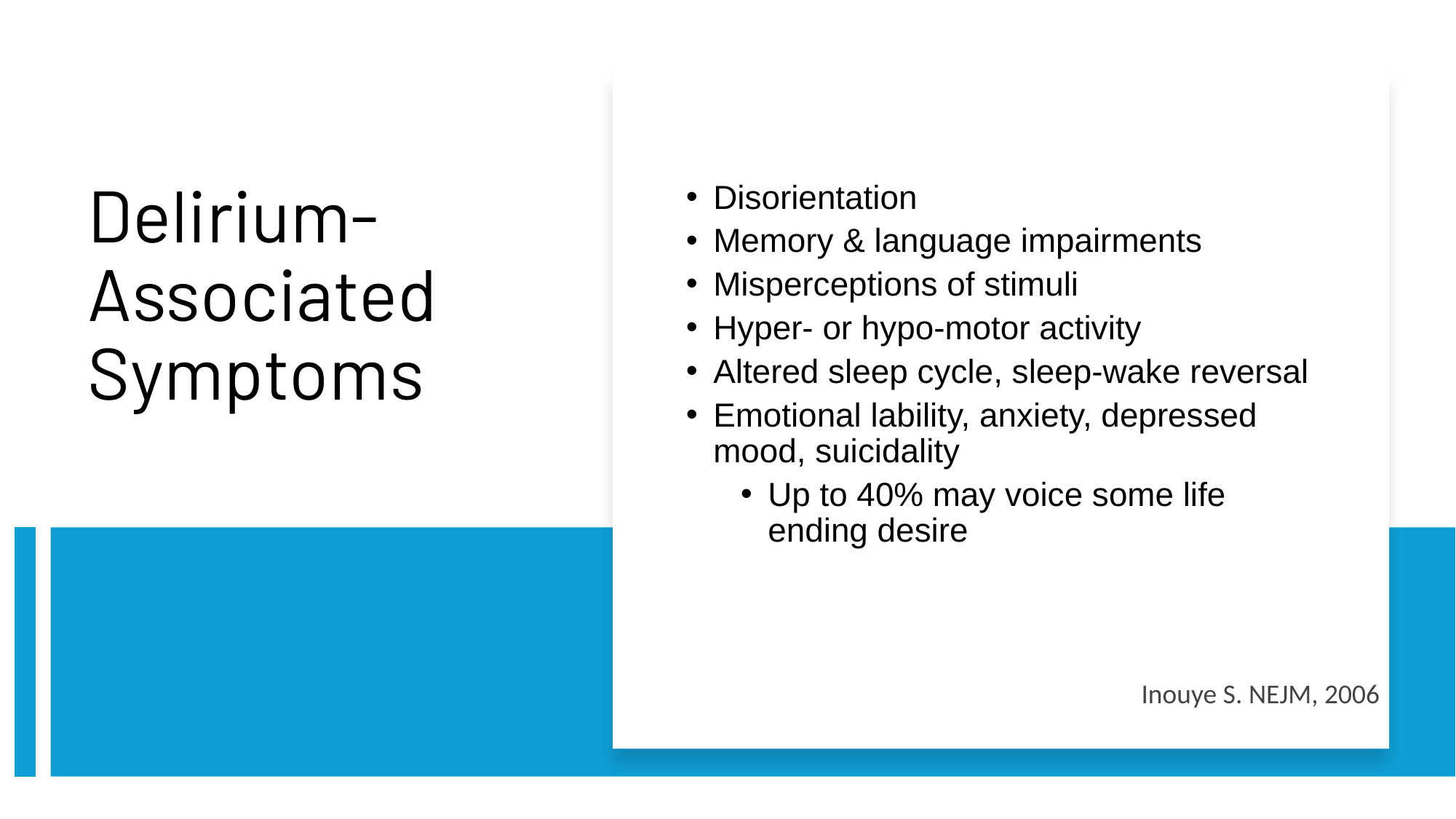

Disorientation​
Memory & language impairments​
Misperceptions of stimuli​
Hyper- or hypo-motor activity​
Altered sleep cycle, sleep-wake reversal​
Emotional lability, anxiety, depressed mood, suicidality​
Up to 40% may voice some life ending desire
# Delirium-Associated Symptoms

Inouye S. NEJM, 2006​
​